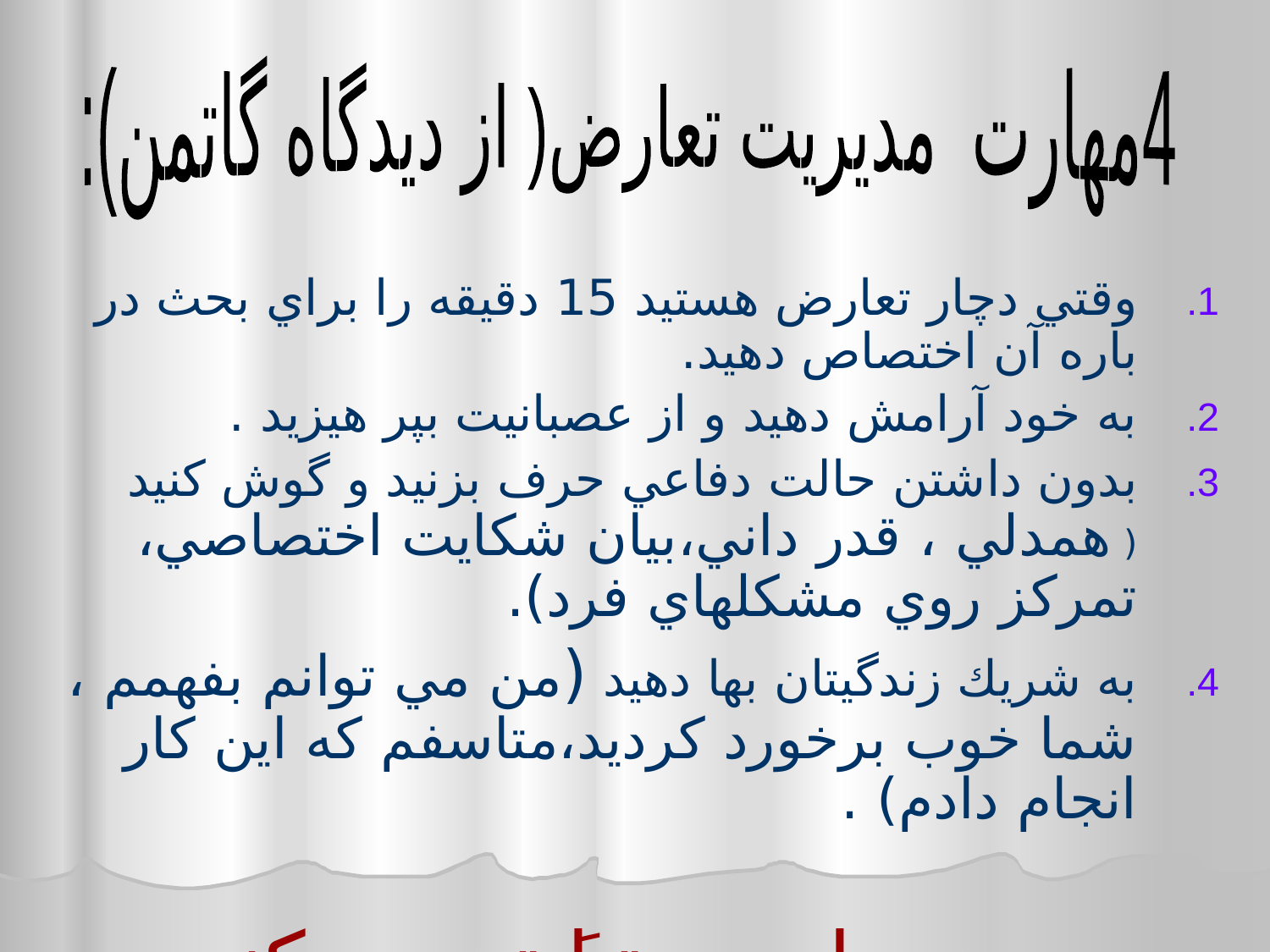

4مهارت  مديريت تعارض( از ديدگاه گاتمن):
وقتي دچار تعارض هستيد 15 دقيقه را براي بحث در باره آن اختصاص دهيد.
به خود آرامش دهيد و از عصبانيت بپر هيزيد .
بدون داشتن حالت دفاعي حرف بزنيد و گوش كنيد ( همدلي ، قدر داني،بيان شكايت اختصاصي، تمركز روي مشكلهاي فرد).
به شريك زندگيتان بها دهيد (من مي توانم بفهمم ، شما خوب برخورد كرديد،متاسفم كه اين كار انجام دادم) .

                      بايد مرتباَ تمرين كنيد.